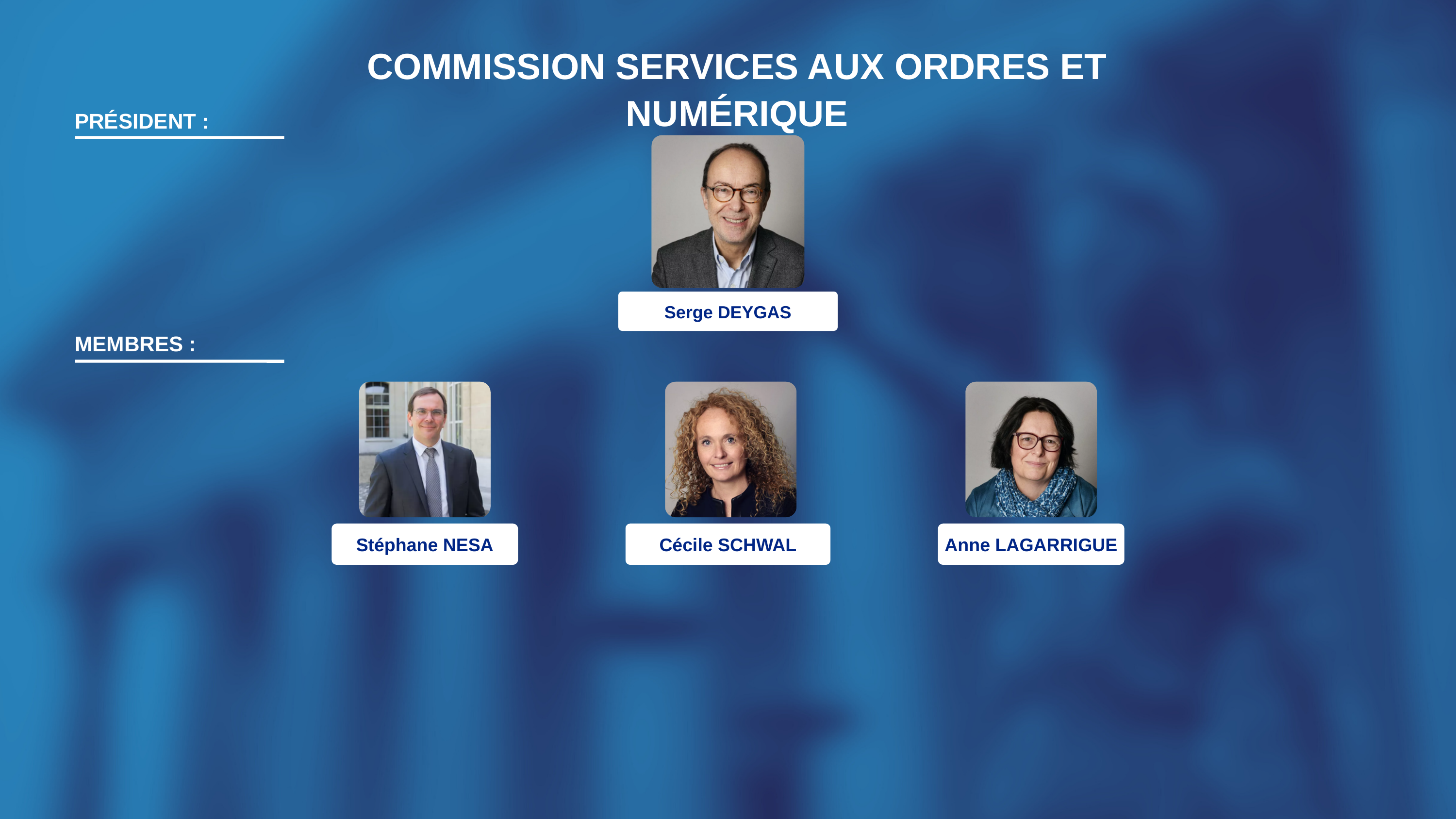

COMMISSION SERVICES AUX ORDRES ET NUMÉRIQUE
PRÉSIDENT :

Serge DEYGAS

MEMBRES :

Stéphane NESA

Cécile SCHWAL

Anne LAGARRIGUE